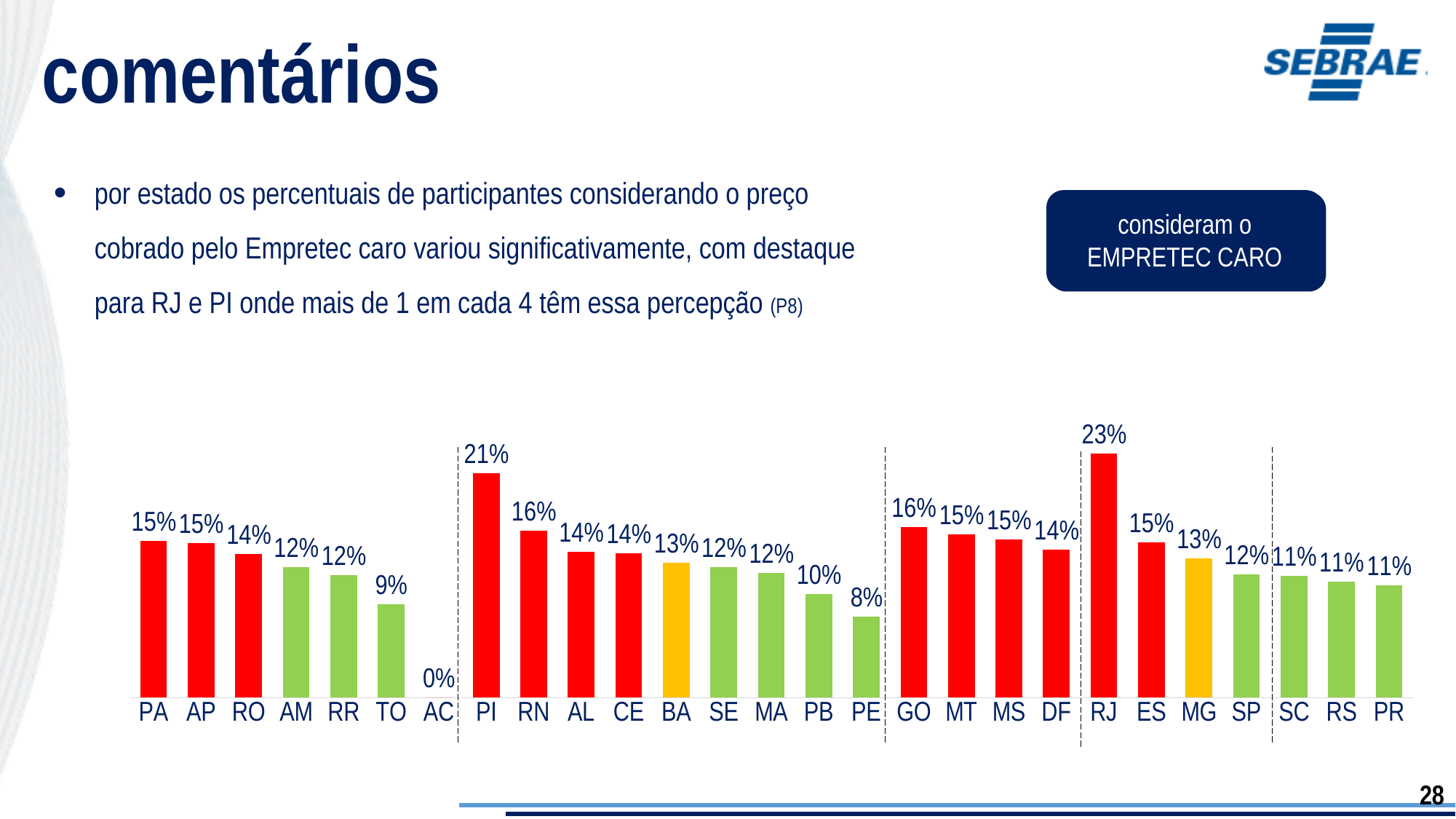

comentários
por estado os percentuais de participantes considerando o preço cobrado pelo Empretec caro variou significativamente, com destaque para RJ e PI onde mais de 1 em cada 4 têm essa percepção (P8)
consideram o EMPRETEC CARO
consideram o EMPRETEC CARO*

### Chart

| Category |  |
|---|---|
| RJ | 0.23076923076923062 |
| PI | 0.21212121212121154 |
| GO | 0.16083916083916036 |
| RN | 0.15748031496063009 |
| MT | 0.15436241610738283 |
| MS | 0.14953271028037401 |
| PA | 0.14788732394366175 |
| ES | 0.14649681528662462 |
| AP | 0.14583333333333334 |
| DF | 0.14 |
| AL | 0.1375000000000001 |
| CE | 0.1360544217687075 |
| RO | 0.13559322033898305 |
| MG | 0.1315789473684209 |
| BA | 0.1272727272727272 |
| AM | 0.12307692307692292 |
| SE | 0.1230769230769228 |
| MA | 0.11764705882352942 |
| SP | 0.11616161616161644 |
| RR | 0.11538461538461542 |
| SC | 0.11494252873563202 |
| RS | 0.10919540229885089 |
| PR | 0.10614525139664757 |
| PB | 0.09756097560975623 |
| TO | 0.08823529411764712 |
| PE | 0.0764331210191081 |
| AC | 0.0 |

### Chart

| Category |  |
|---|---|
| PA | 0.14788732394366175 |
| AP | 0.14583333333333334 |
| RO | 0.13559322033898305 |
| AM | 0.12307692307692292 |
| RR | 0.11538461538461542 |
| TO | 0.08823529411764712 |
| AC | 0.0 |
| PI | 0.21212121212121154 |
| RN | 0.15748031496063009 |
| AL | 0.1375000000000001 |
| CE | 0.1360544217687075 |
| BA | 0.1272727272727272 |
| SE | 0.1230769230769228 |
| MA | 0.11764705882352942 |
| PB | 0.09756097560975623 |
| PE | 0.0764331210191081 |
| GO | 0.16083916083916036 |
| MT | 0.15436241610738283 |
| MS | 0.14953271028037401 |
| DF | 0.14 |
| RJ | 0.23076923076923062 |
| ES | 0.14649681528662462 |
| MG | 0.1315789473684209 |
| SP | 0.11616161616161644 |
| SC | 0.11494252873563202 |
| RS | 0.10919540229885089 |
| PR | 0.10614525139664757 |
(182)
(99)
(143)
(127)
(149)
(107)
(142)
(157)
(48)
(150)
(80)
(147)
(59)
(190)
(165)
(130)
(130)
(119)
(198)
(26)
(174)
(174
(179)
(82)
(34)
(157)
(30)
28